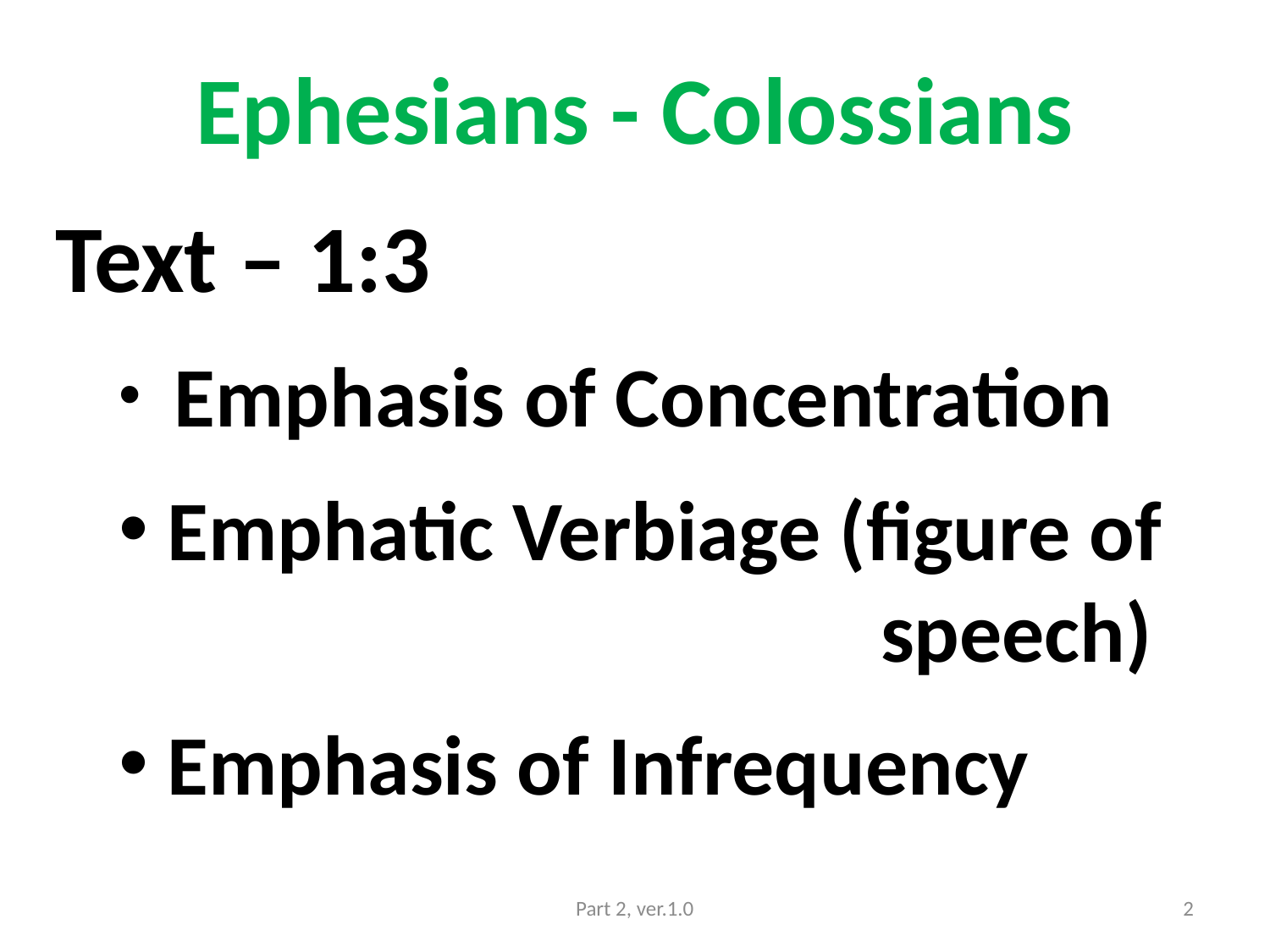

# Ephesians - Colossians
Text – 1:3
  Emphasis of Concentration
 Emphatic Verbiage (figure of
                                        speech)
 Emphasis of Infrequency
Part 2, ver.1.0
2